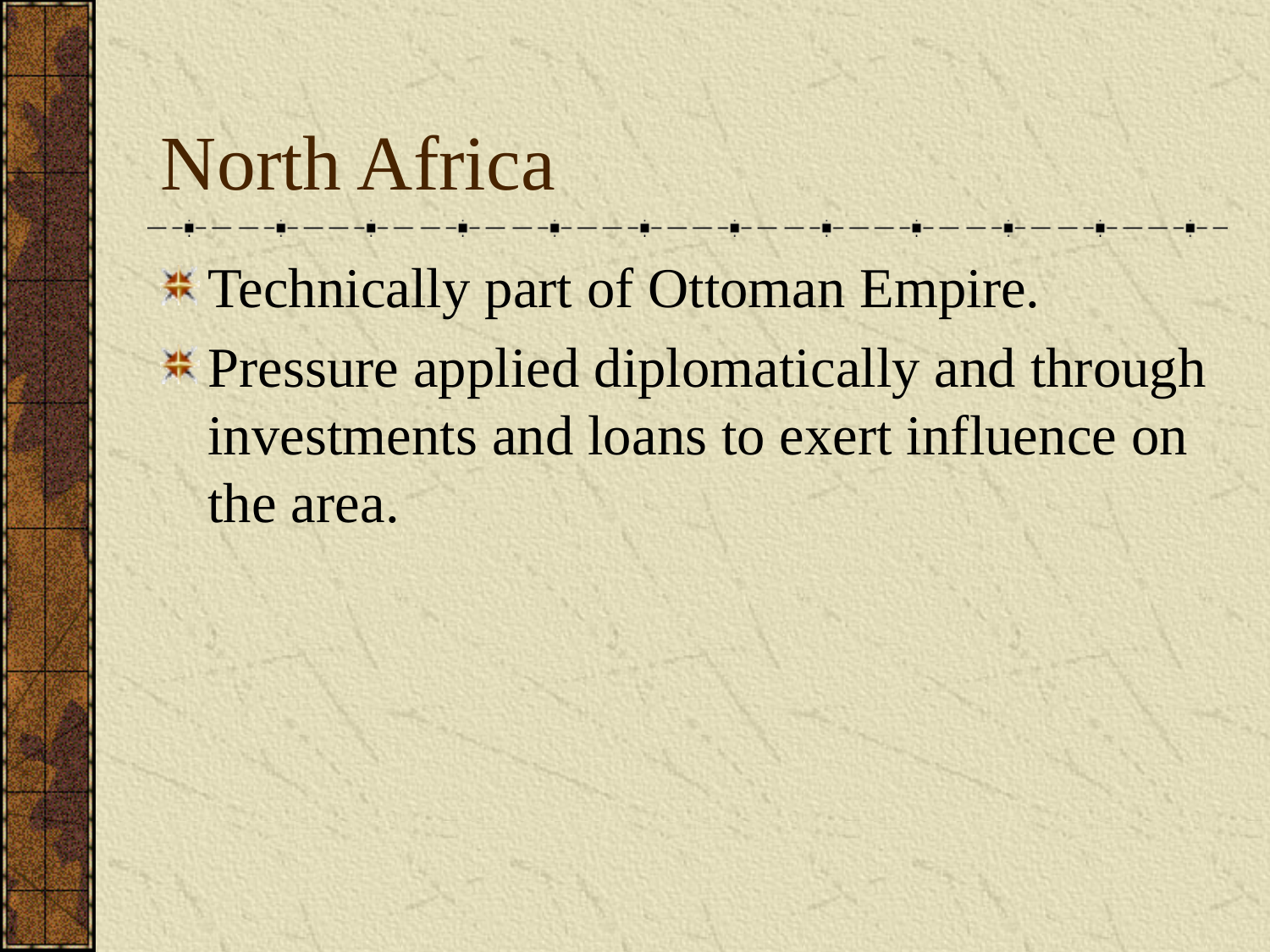

# North Africa
Technically part of Ottoman Empire.
Pressure applied diplomatically and through investments and loans to exert influence on the area.